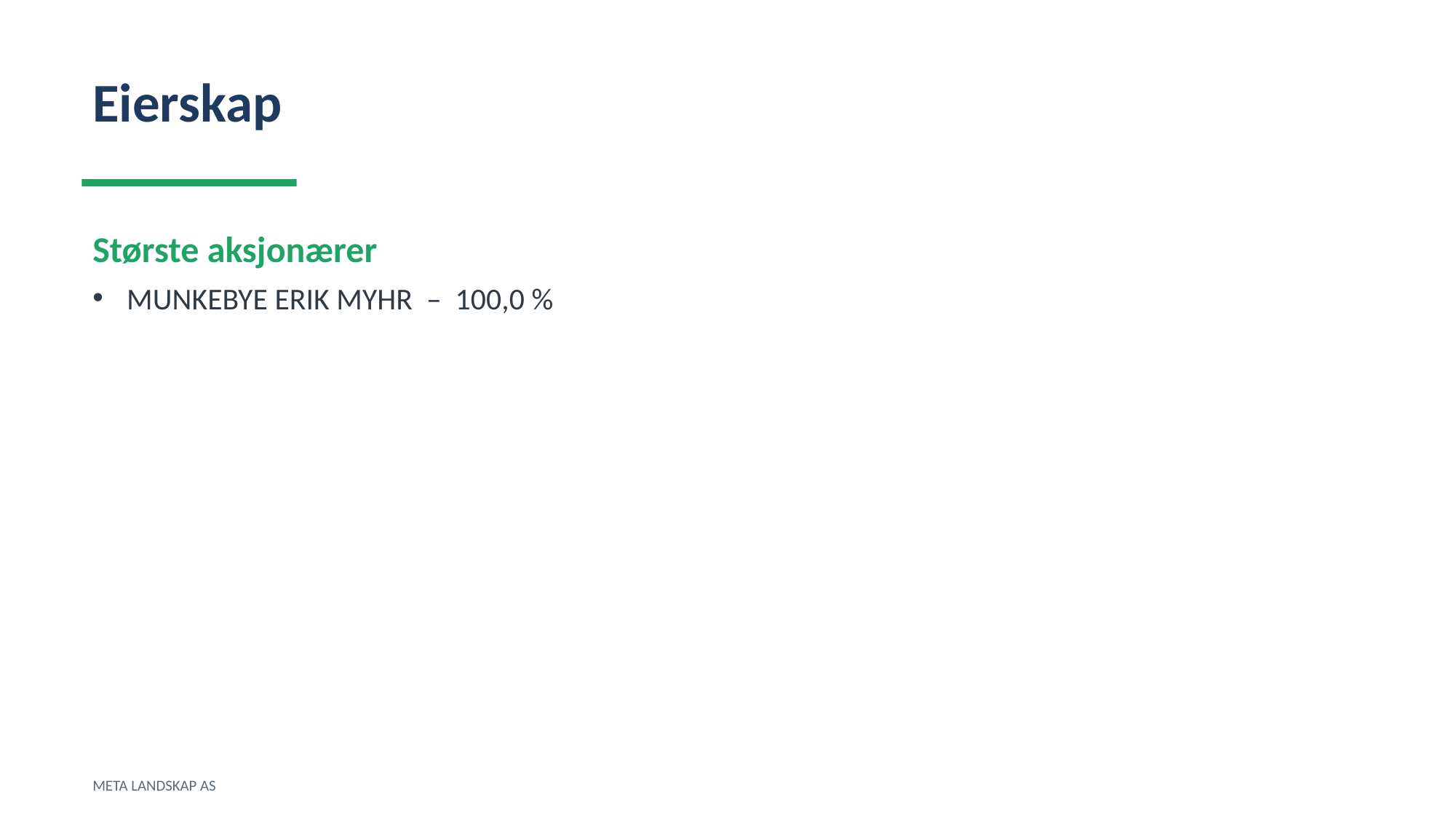

Eierskap

Største aksjonærer
MUNKEBYE ERIK MYHR  –  100,0 %
META LANDSKAP AS